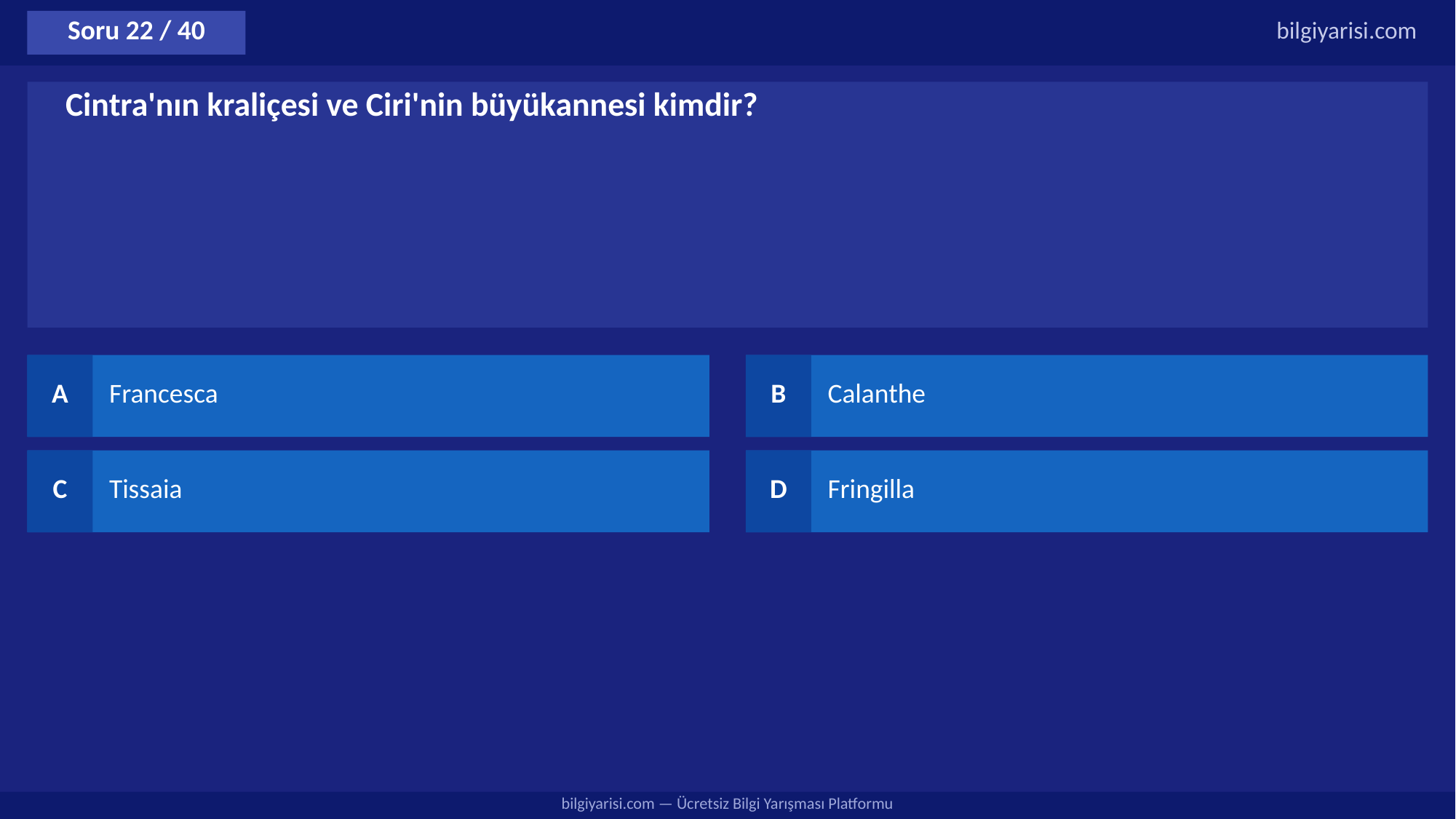

Soru 22 / 40
bilgiyarisi.com

Cintra'nın kraliçesi ve Ciri'nin büyükannesi kimdir?

A
Francesca

B
Calanthe

C
Tissaia

D
Fringilla
bilgiyarisi.com — Ücretsiz Bilgi Yarışması Platformu